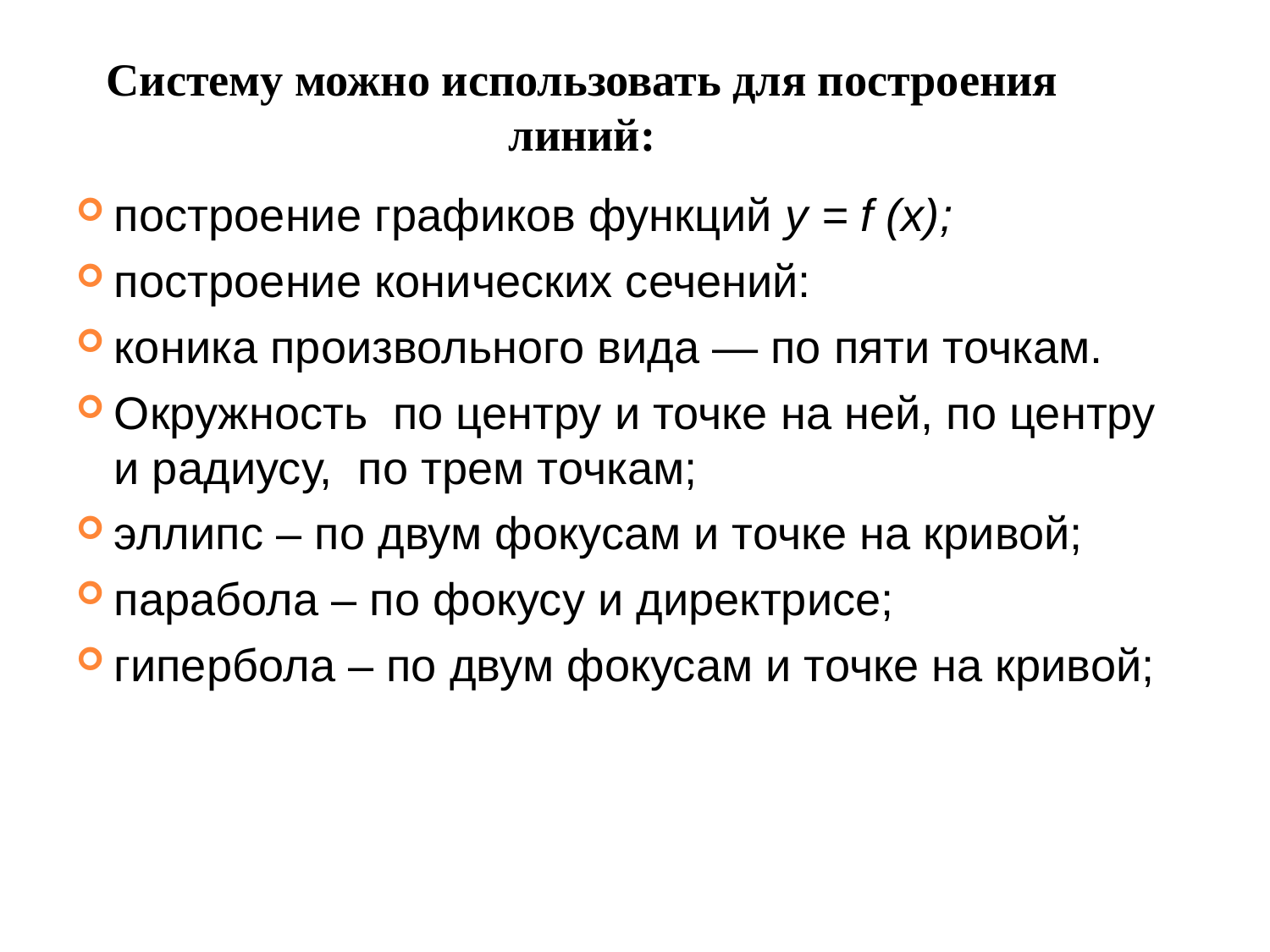

# Систему можно использовать для построения линий:
построение графиков функций y = f (x);
построение конических сечений:
коника произвольного вида — по пяти точкам.
Окружность  по центру и точке на ней, по центру и радиусу,  по трем точкам;
эллипс – по двум фокусам и точке на кривой;
парабола – по фокусу и директрисе;
гипербола – по двум фокусам и точке на кривой;